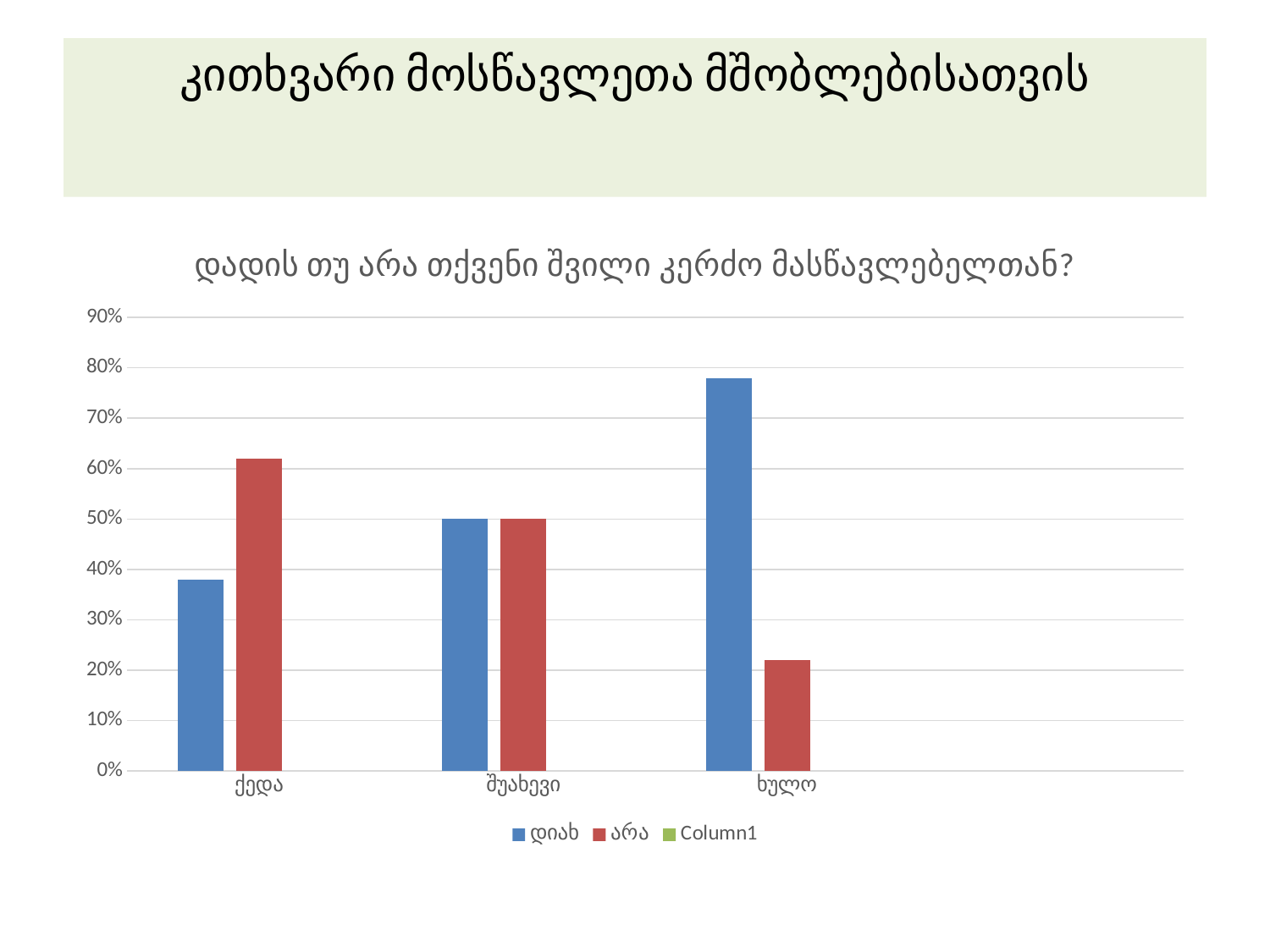

# კითხვარი მოსწავლეთა მშობლებისათვის

### Chart: დადის თუ არა თქვენი შვილი კერძო მასწავლებელთან?

| Category | დიახ | არა | Column1 |
|---|---|---|---|
| ქედა | 0.3800000000000004 | 0.6200000000000007 | None |
| შუახევი | 0.5 | 0.5 | None |
| ხულო | 0.78 | 0.22 | None |